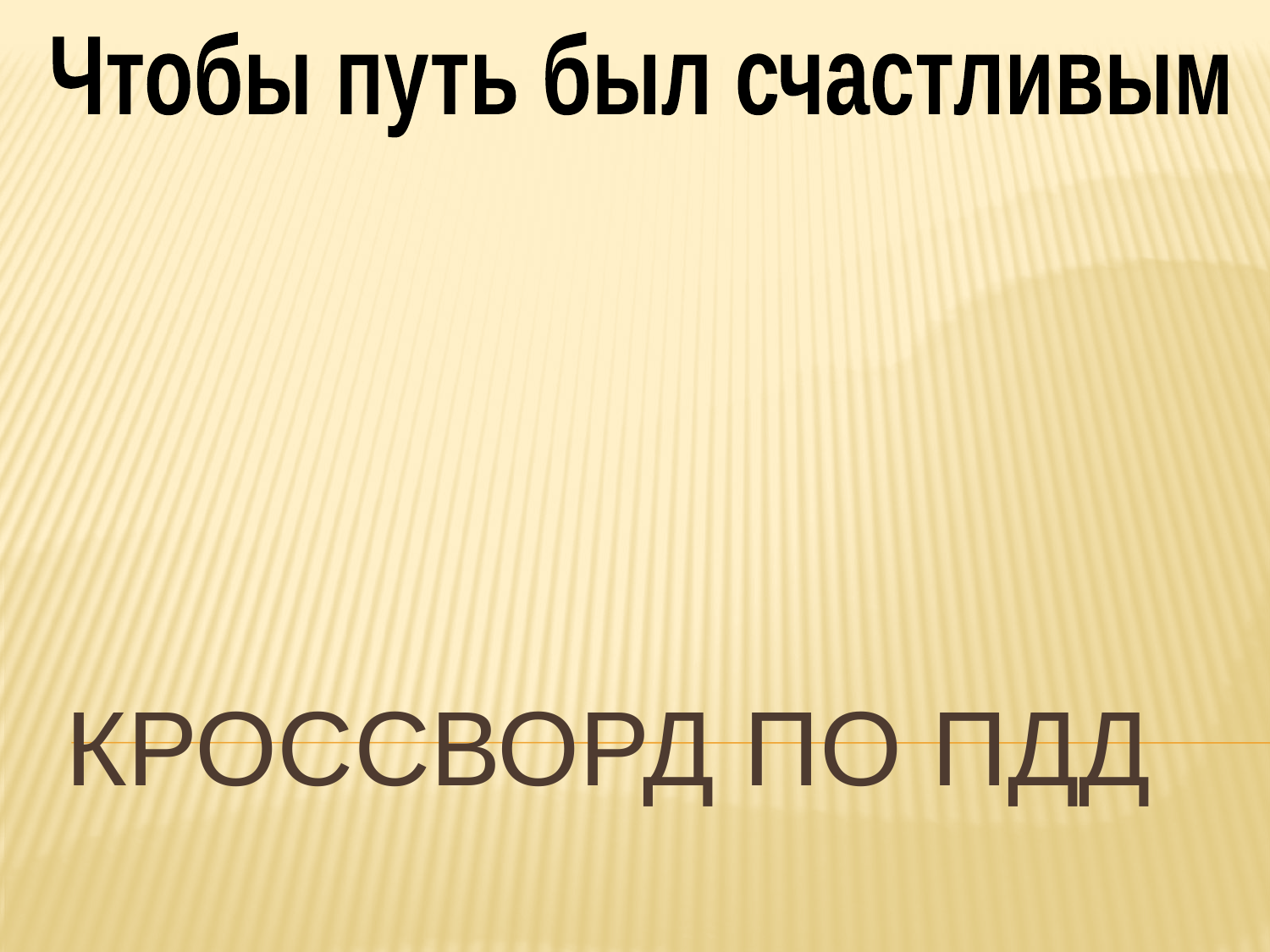

Чтобы путь был счастливым

# Кроссворд по ПДД